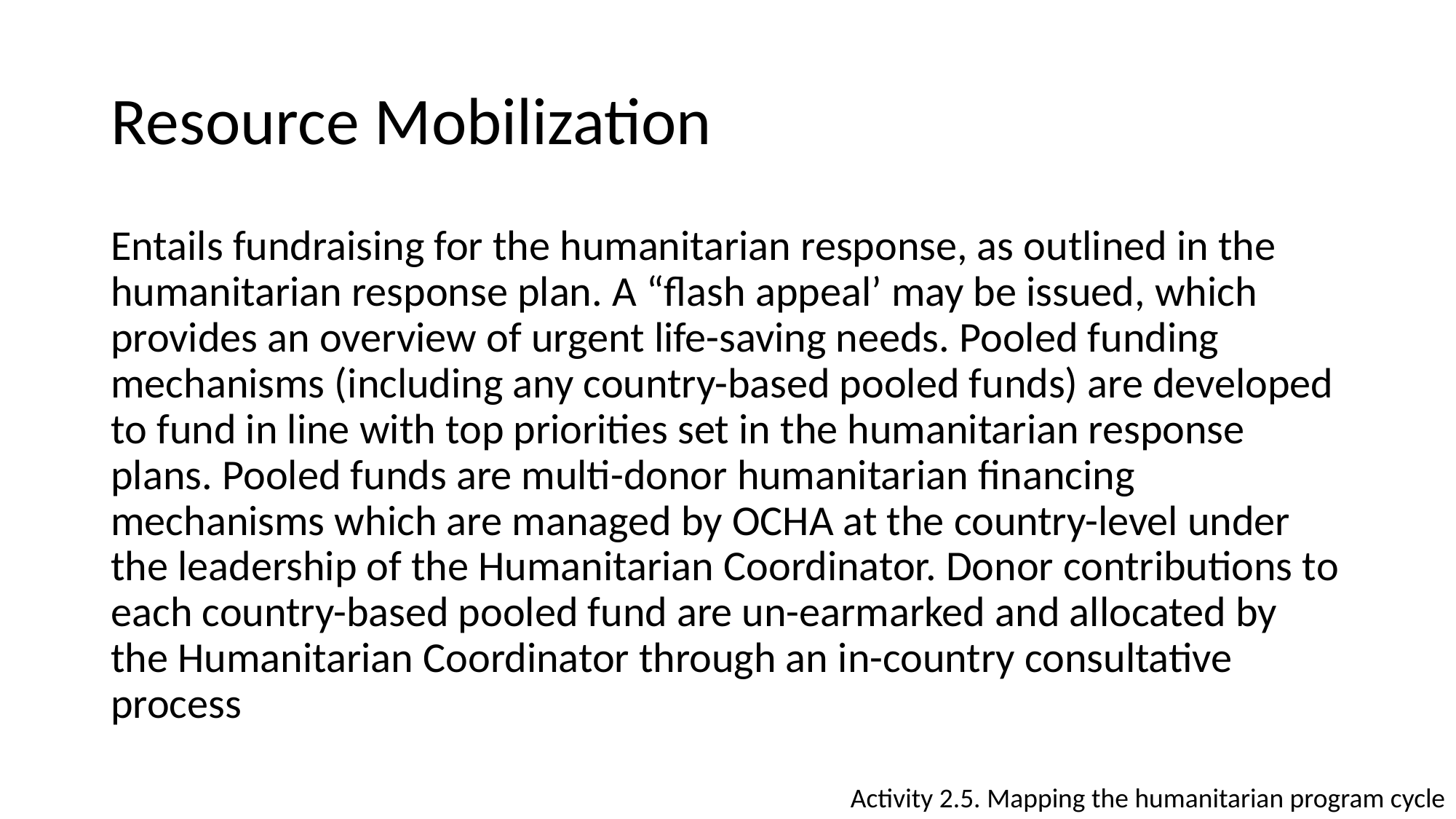

# Resource Mobilization
Entails fundraising for the humanitarian response, as outlined in the humanitarian response plan. A “flash appeal’ may be issued, which provides an overview of urgent life-saving needs. Pooled funding mechanisms (including any country-based pooled funds) are developed to fund in line with top priorities set in the humanitarian response plans. Pooled funds are multi-donor humanitarian financing mechanisms which are managed by OCHA at the country-level under the leadership of the Humanitarian Coordinator. Donor contributions to each country-based pooled fund are un-earmarked and allocated by the Humanitarian Coordinator through an in-country consultative process
Activity 2.5. Mapping the humanitarian program cycle